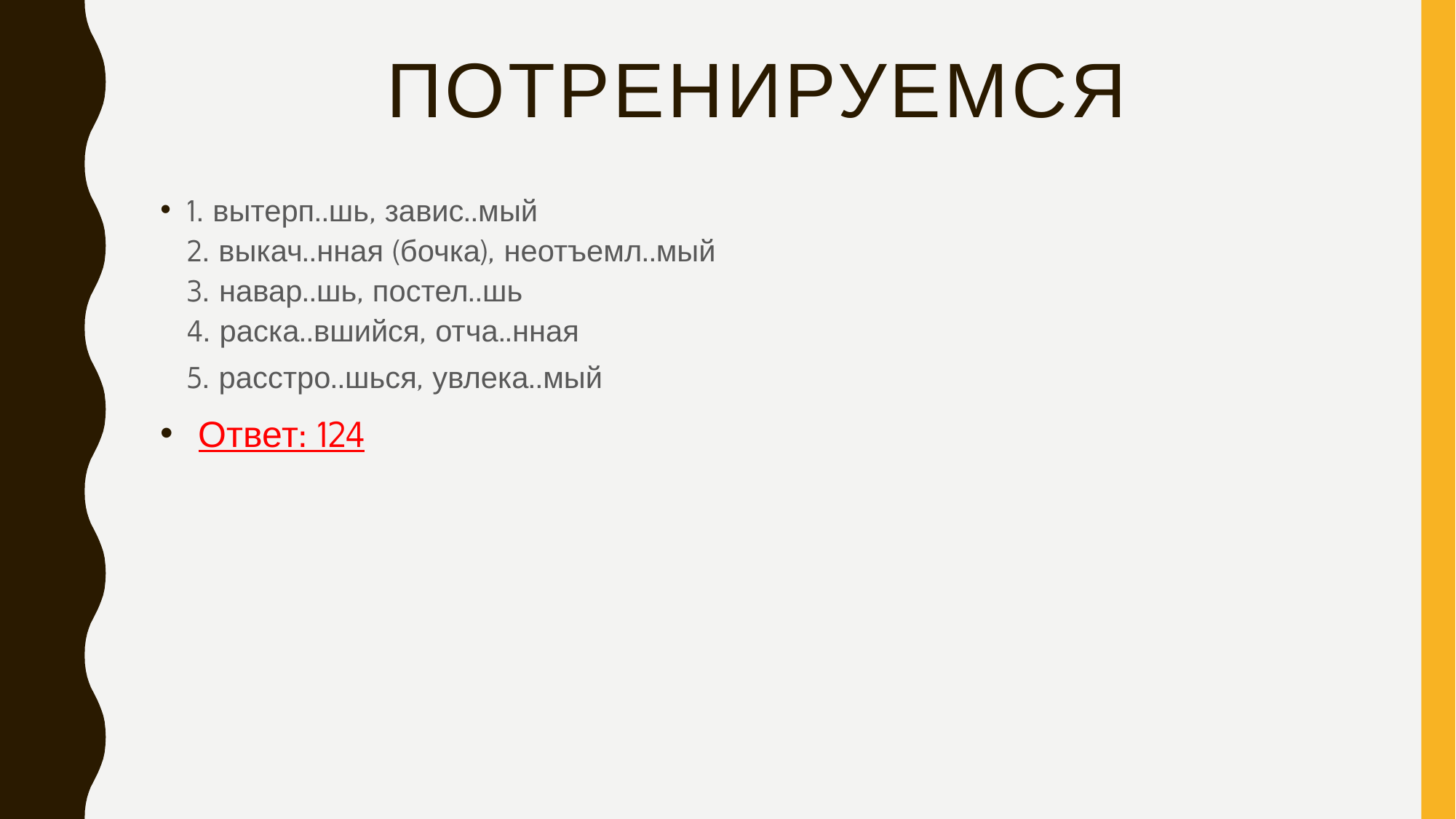

# ПОТРЕНИРУЕМСЯ
1. вытерп..шь, завис..мый 
2. выкач..нная (бочка), неотъемл..мый 
3. навар..шь, постел..шь 
4. раска..вшийся, отча..нная 
5. расстро..шься, увлека..мый
 Ответ: 124